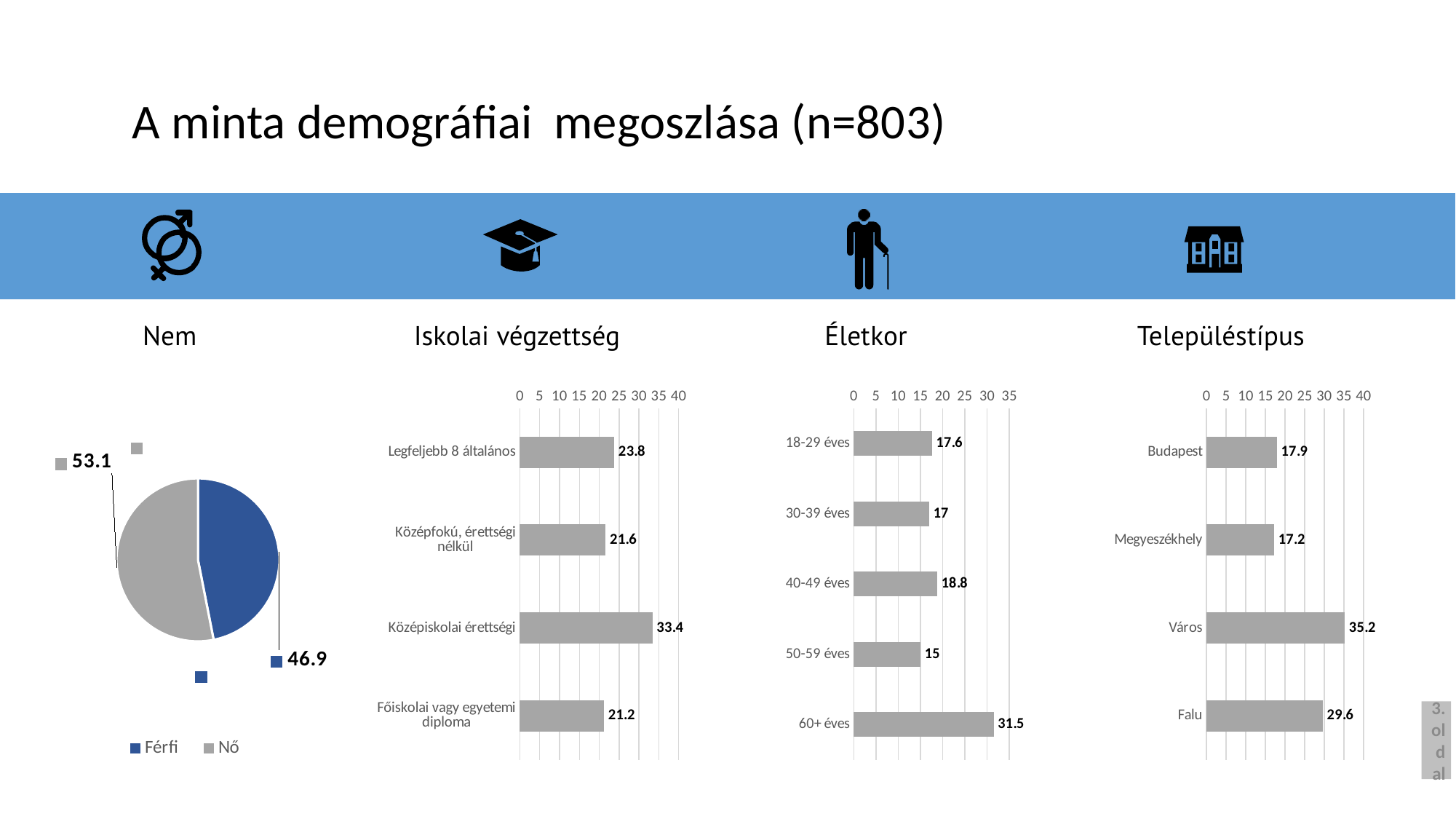

# A minta demográfiai  megoszlása (n=803)

Nem
Iskolai végzettség
Életkor
Településtípus

### Chart

| Category |  |
|---|---|
| Budapest | 17.9 |
| Megyeszékhely | 17.2 |
| Város | 35.2 |
| Falu | 29.6 |

### Chart

| Category |  |
|---|---|
| 18-29 éves | 17.6 |
| 30-39 éves | 17.0 |
| 40-49 éves | 18.8 |
| 50-59 éves | 15.0 |
| 60+ éves | 31.5 |

### Chart

| Category |  |
|---|---|
| Legfeljebb 8 általános | 23.8 |
| Középfokú, érettségi nélkül | 21.6 |
| Középiskolai érettségi | 33.4 |
| Főiskolai vagy egyetemi diploma | 21.2 |

### Chart

| Category | 1. adatsor |
|---|---|
| Férfi | 46.9 |
| Nő | 53.1 |
3. oldal